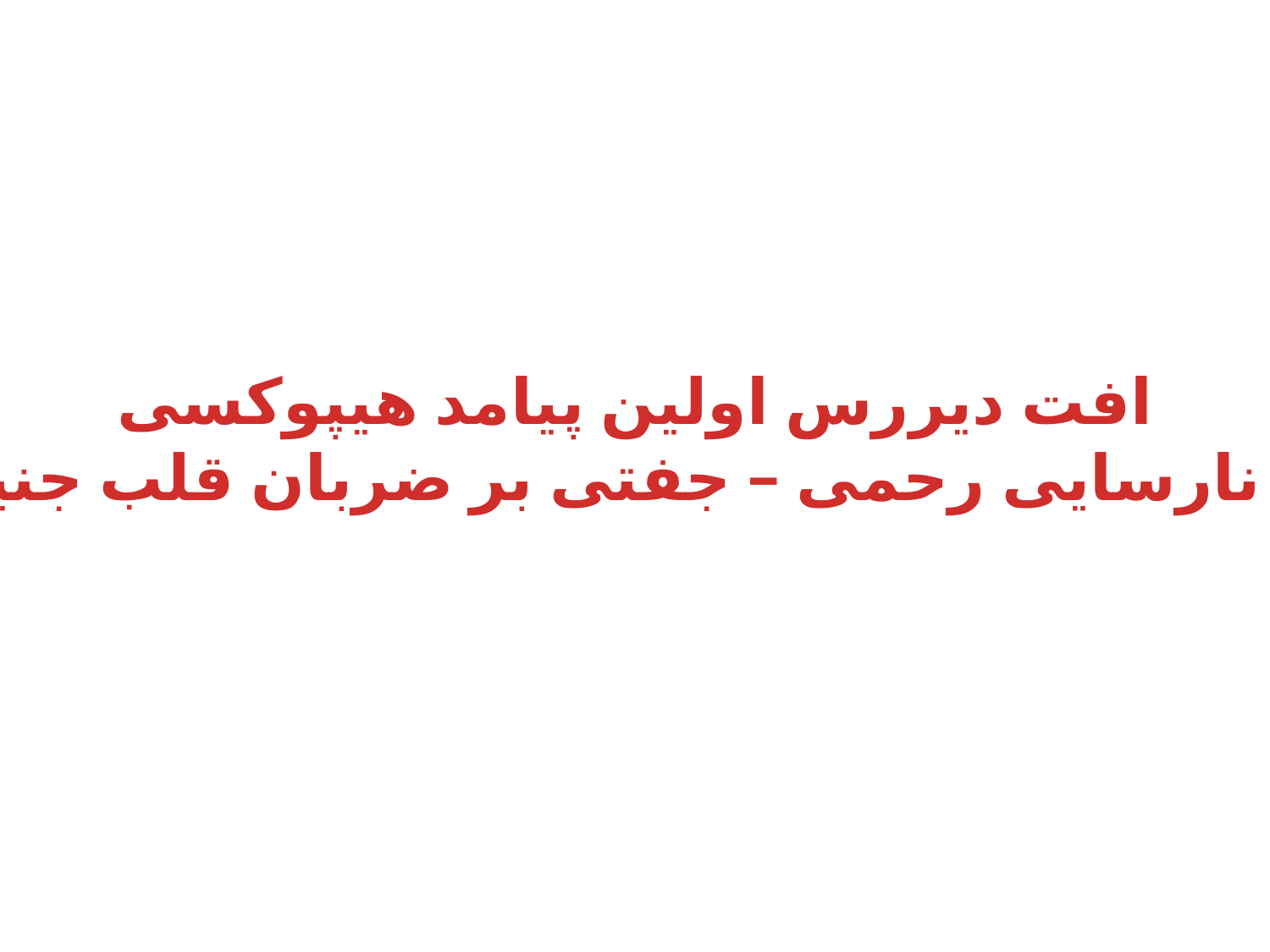

افت دیررس اولین پیامد هیپوکسی
ناشی از نارسایی رحمی – جفتی بر ضربان قلب جنین است.